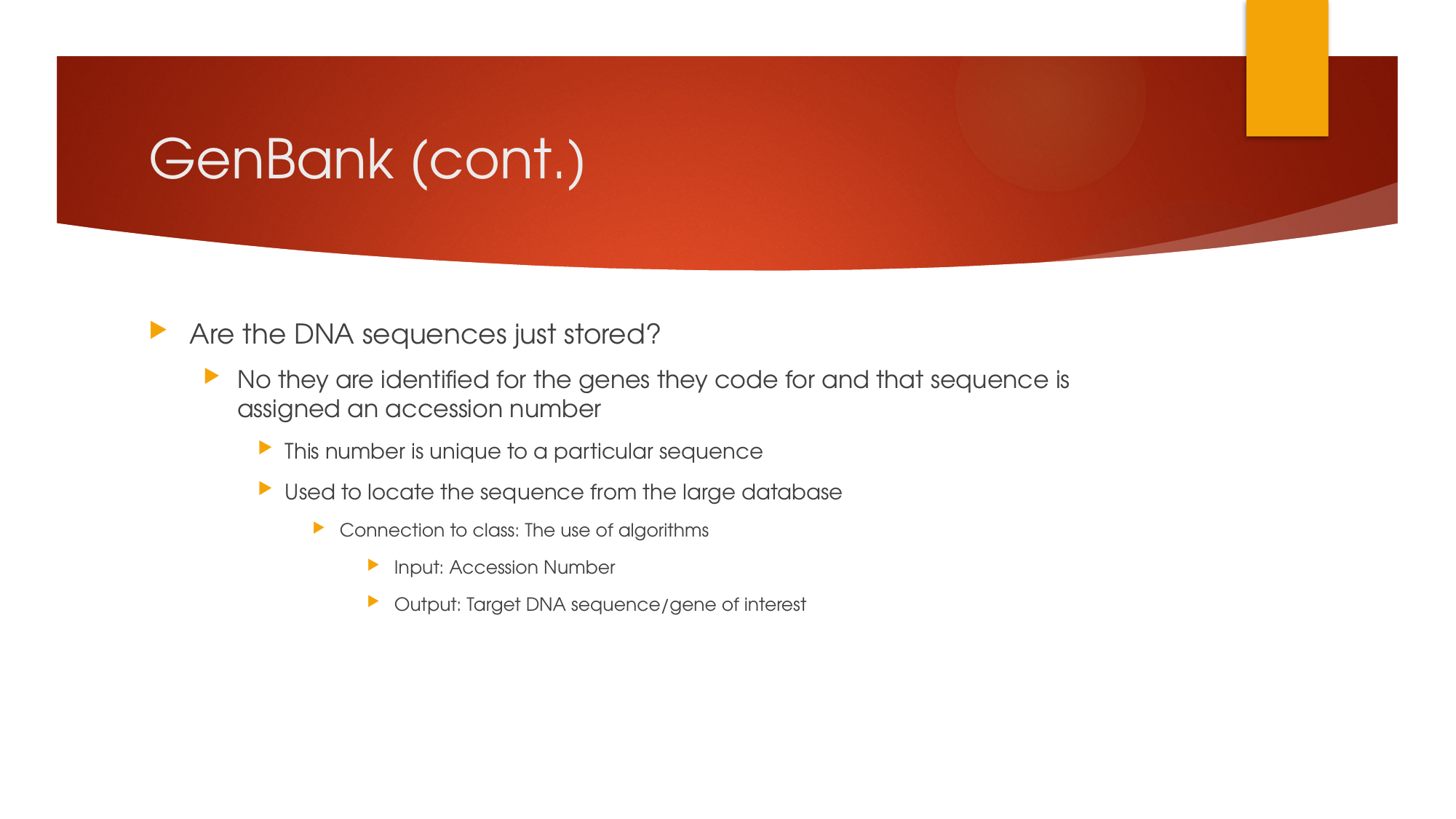

# GenBank (cont.)
Are the DNA sequences just stored?
No they are identified for the genes they code for and that sequence is assigned an accession number
This number is unique to a particular sequence
Used to locate the sequence from the large database
Connection to class: The use of algorithms
Input: Accession Number
Output: Target DNA sequence/gene of interest